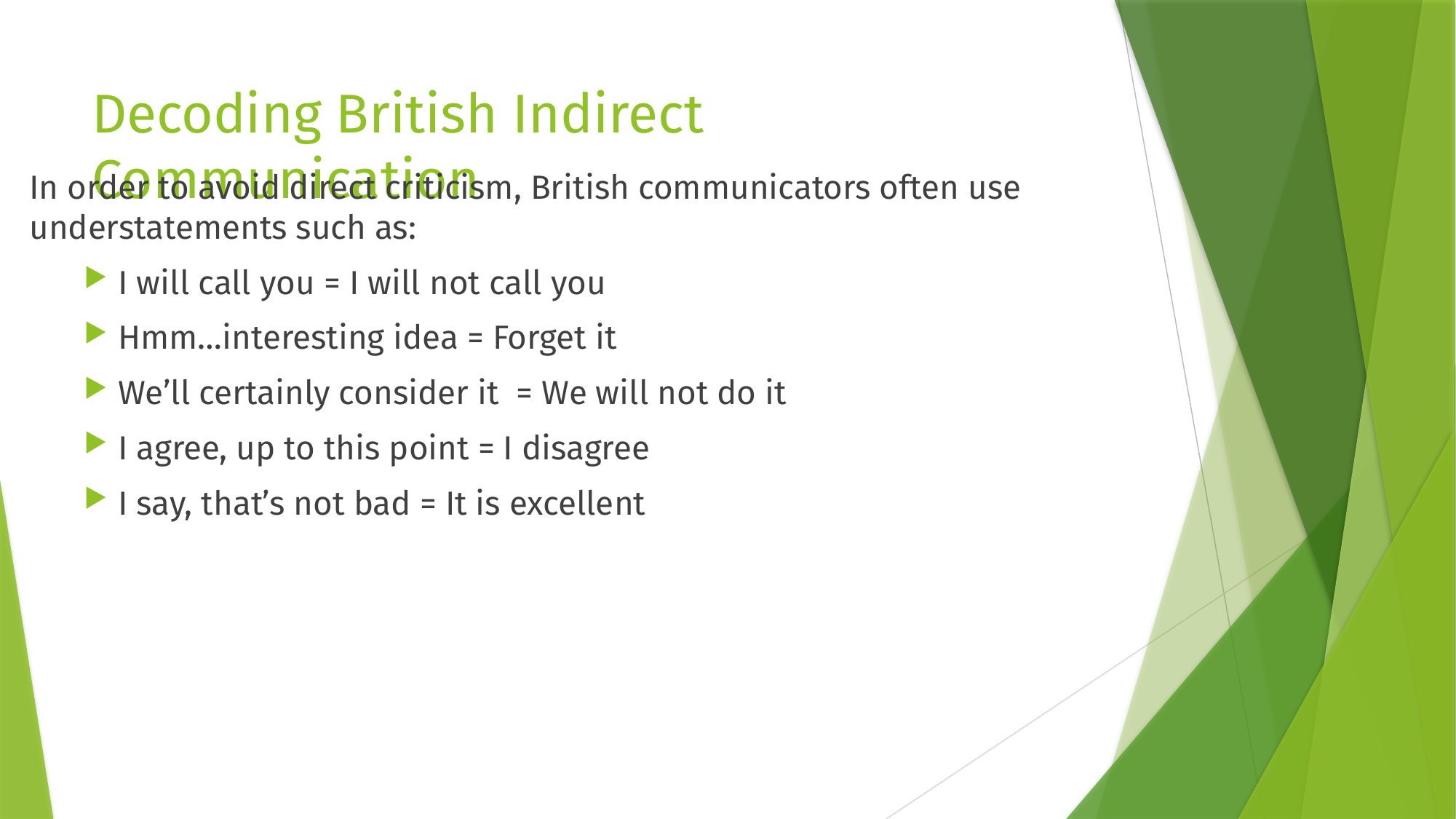

# Decoding British Indirect Communication
In order to avoid direct criticism, British communicators often use understatements such as:
I will call you = I will not call you
Hmm…interesting idea = Forget it
We’ll certainly consider it  = We will not do it
I agree, up to this point = I disagree
I say, that’s not bad = It is excellent